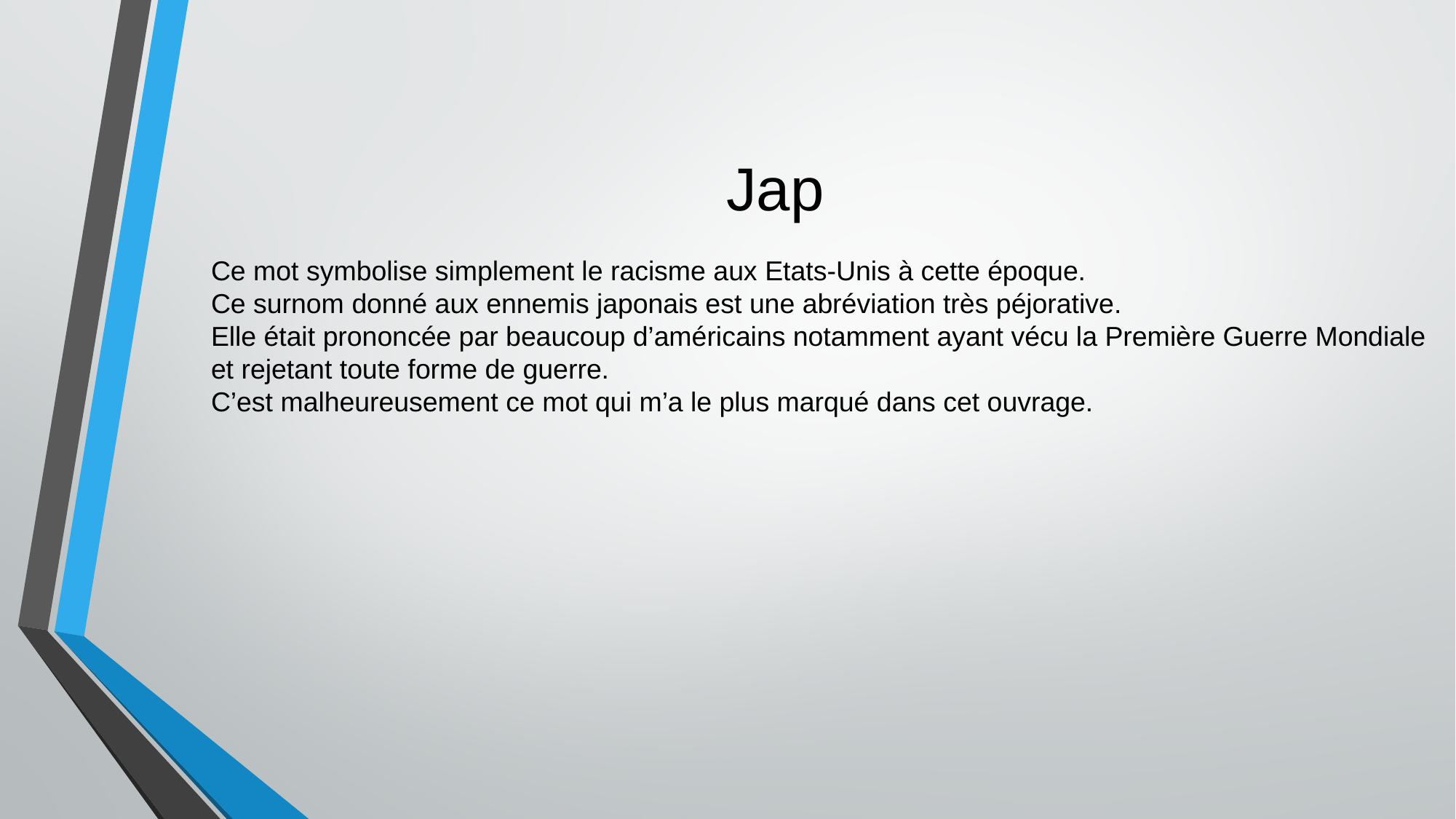

# Jap
Ce mot symbolise simplement le racisme aux Etats-Unis à cette époque.
Ce surnom donné aux ennemis japonais est une abréviation très péjorative.
Elle était prononcée par beaucoup d’américains notamment ayant vécu la Première Guerre Mondiale et rejetant toute forme de guerre.
C’est malheureusement ce mot qui m’a le plus marqué dans cet ouvrage.